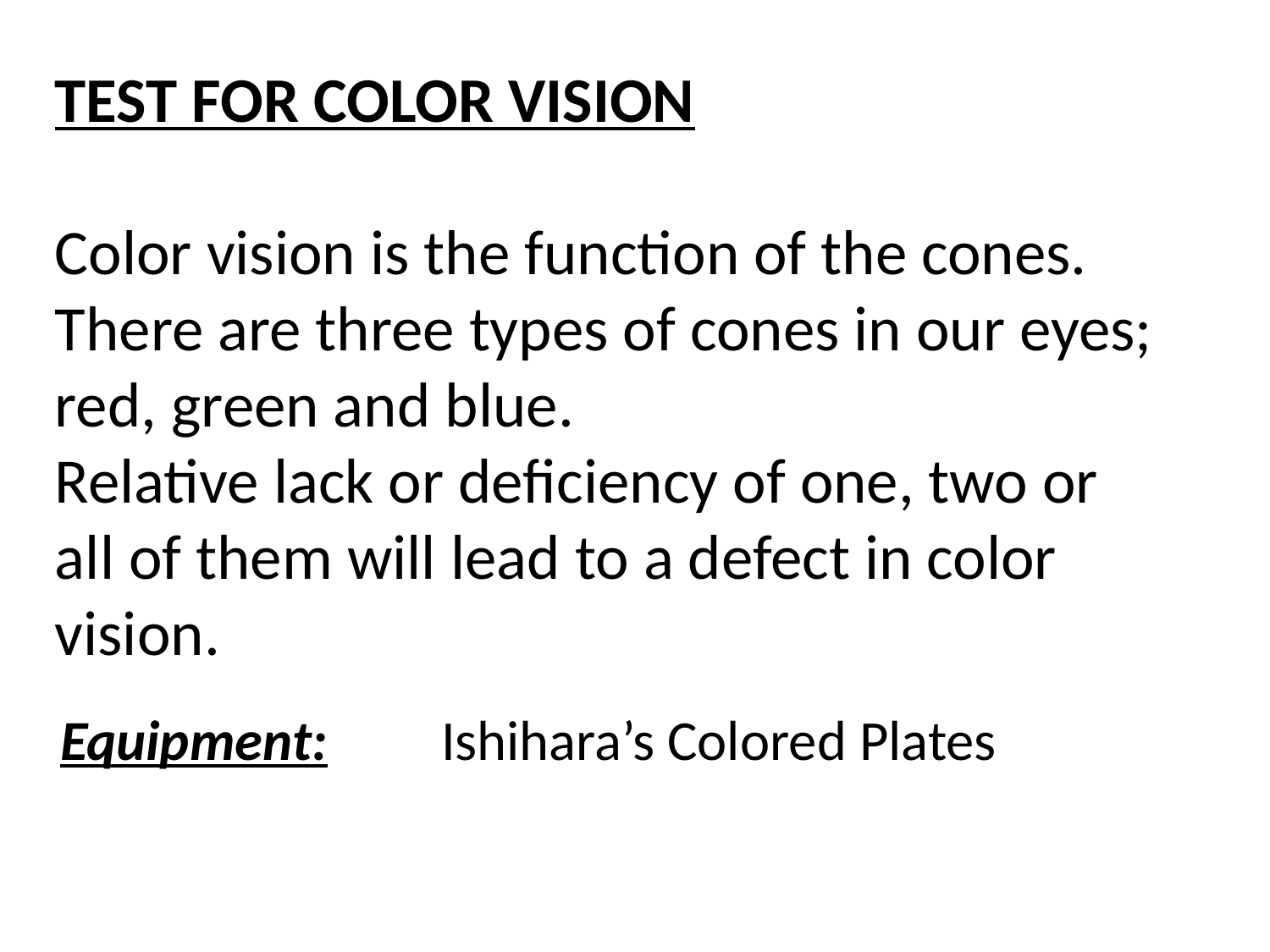

TEST FOR COLOR VISION

Color vision is the function of the cones. There are three types of cones in our eyes; red, green and blue.
Relative lack or deficiency of one, two or all of them will lead to a defect in color vision.
Equipment:	Ishihara’s Colored Plates